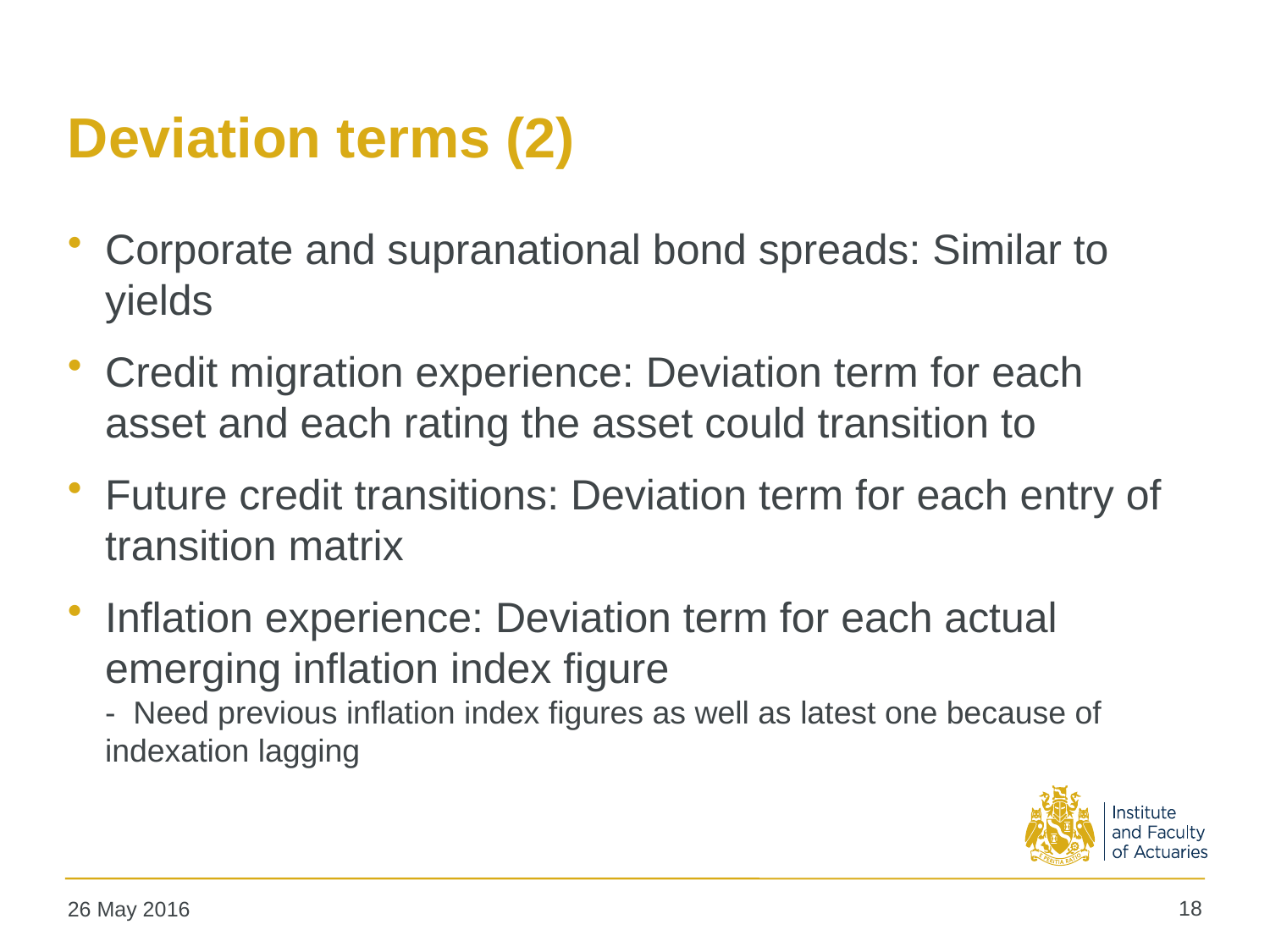

# Deviation terms (2)
Corporate and supranational bond spreads: Similar to yields
Credit migration experience: Deviation term for each asset and each rating the asset could transition to
Future credit transitions: Deviation term for each entry of transition matrix
Inflation experience: Deviation term for each actual emerging inflation index figure
-  Need previous inflation index figures as well as latest one because of indexation lagging
18
26 May 2016